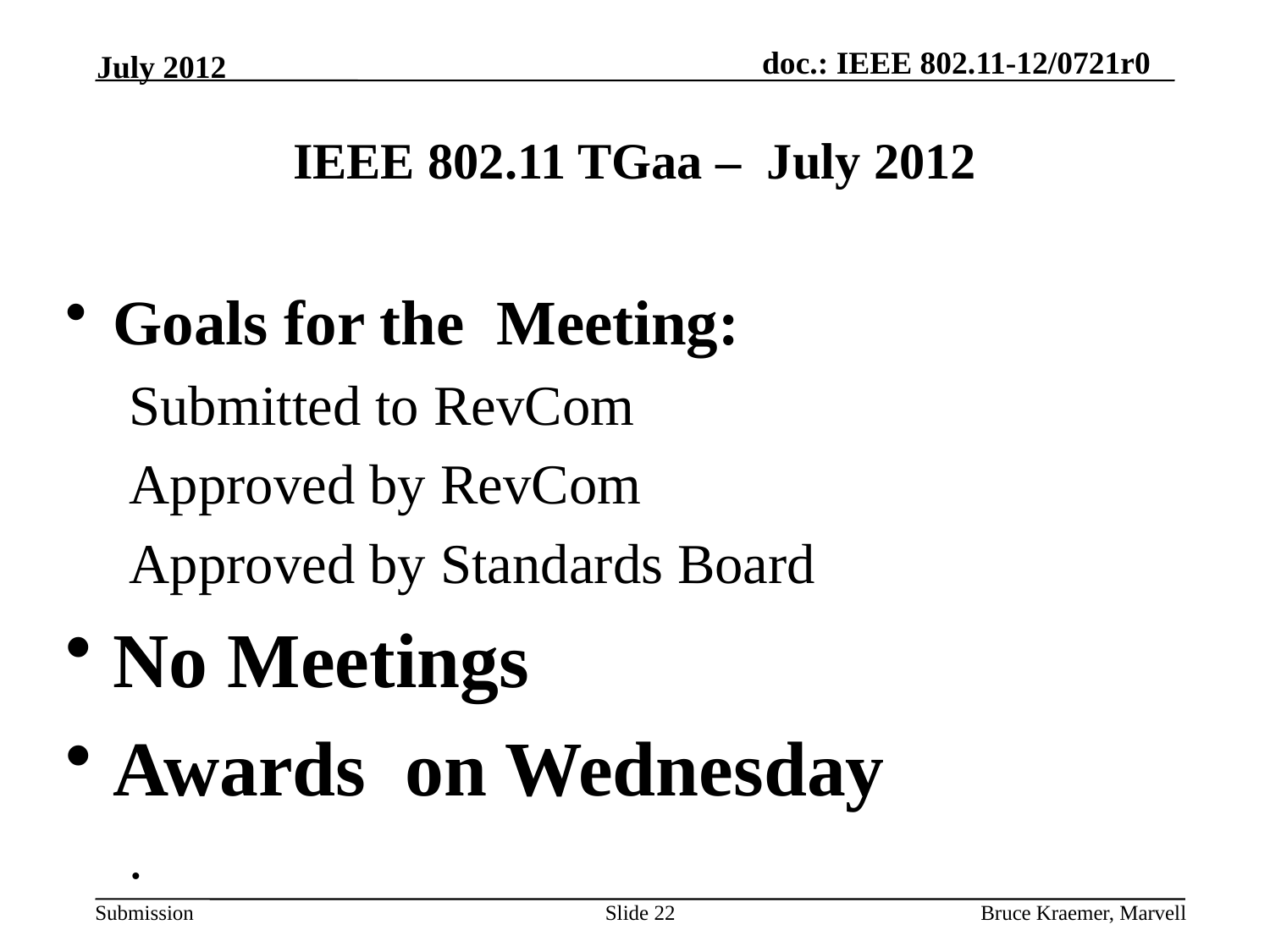

July 2012
# IEEE 802.11 TGaa –  July 2012
Goals for the  Meeting:
Submitted to RevCom
Approved by RevCom
Approved by Standards Board
No Meetings
Awards  on Wednesday
.
Slide 22
Bruce Kraemer, Marvell